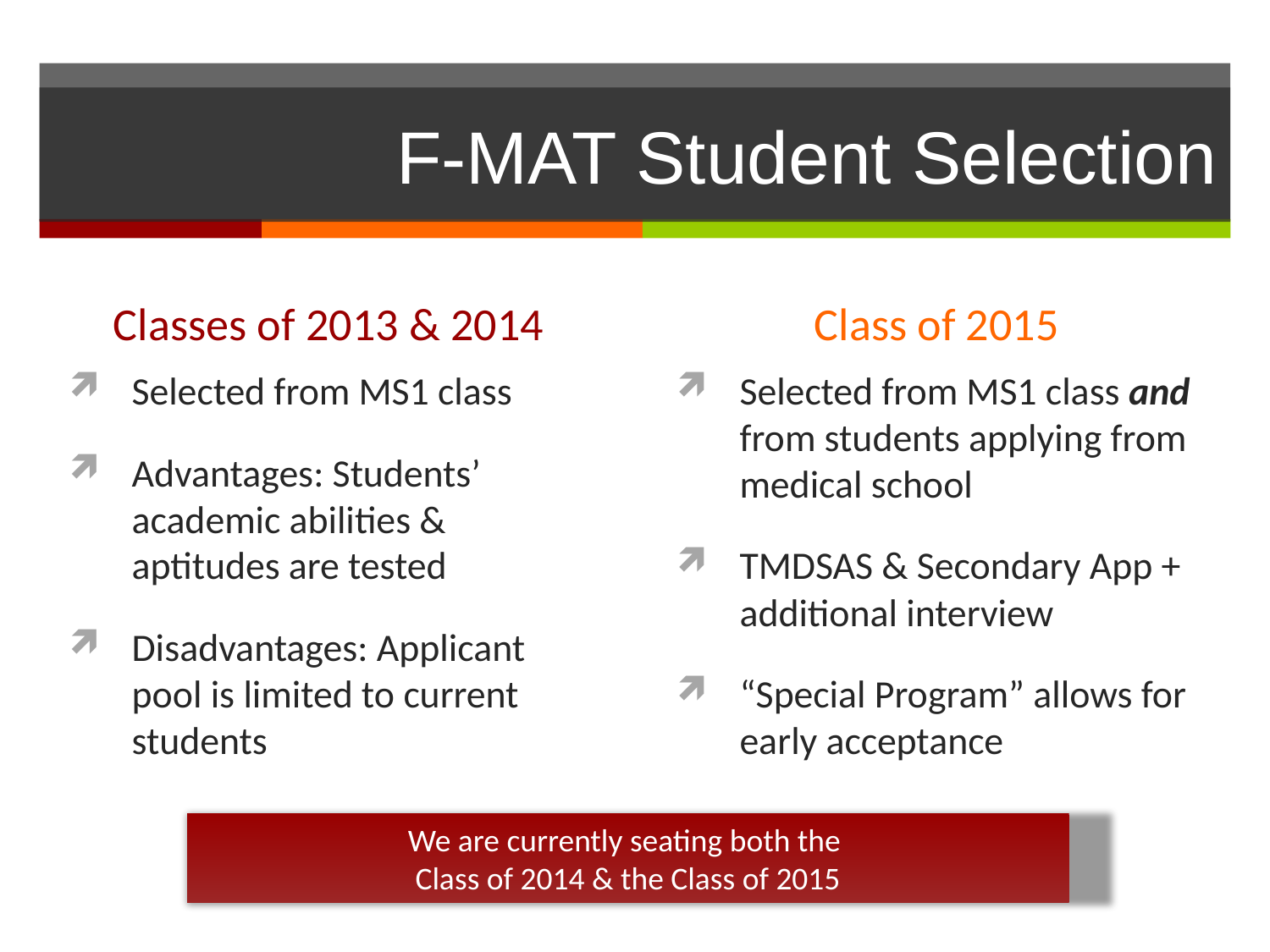

# F-MAT Student Selection
Classes of 2013 & 2014
Class of 2015
Selected from MS1 class
Advantages: Students’ academic abilities & aptitudes are tested
Disadvantages: Applicant pool is limited to current students
Selected from MS1 class and from students applying from medical school
TMDSAS & Secondary App + additional interview
“Special Program” allows for early acceptance
We are currently seating both the
Class of 2014 & the Class of 2015